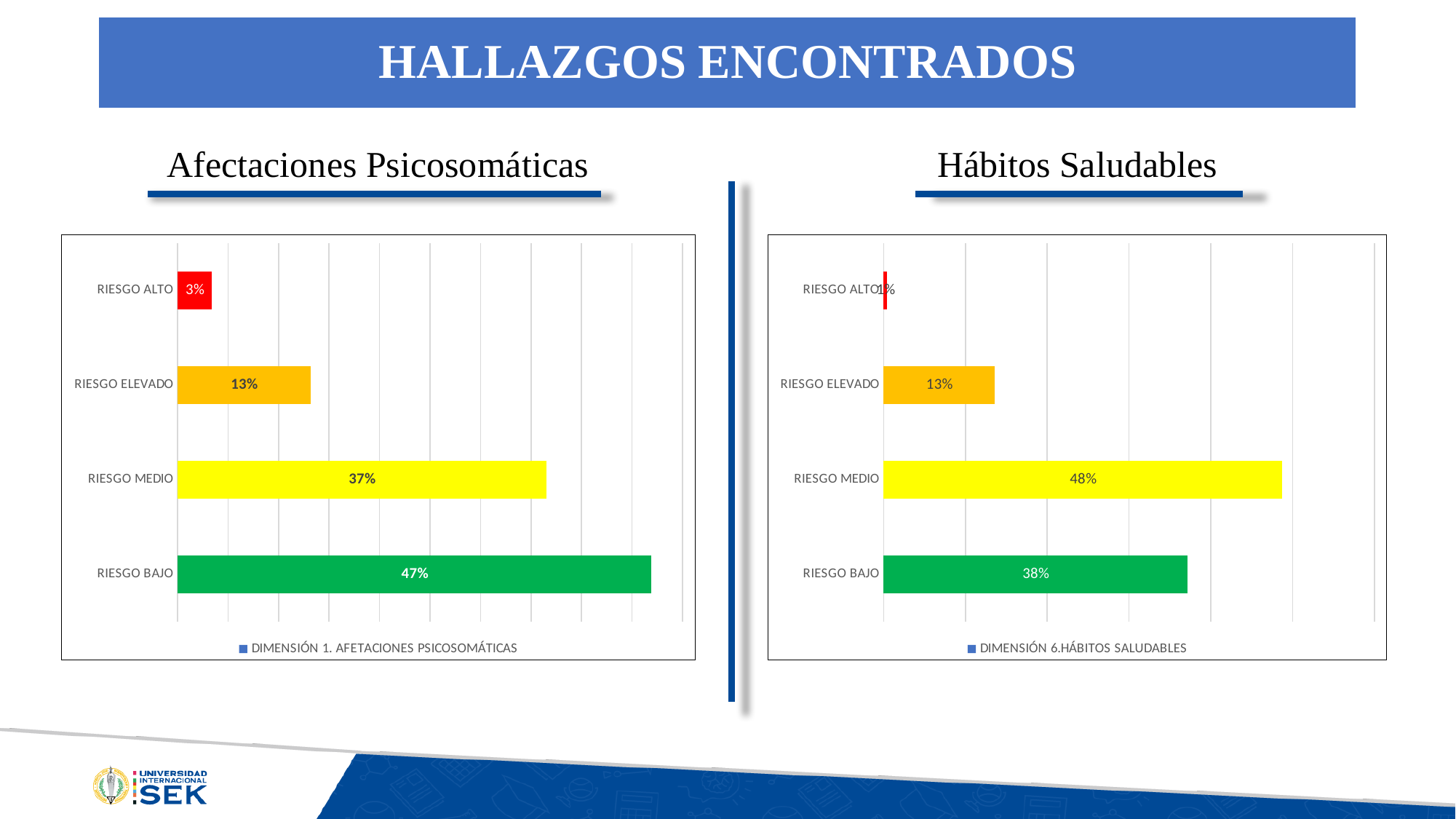

# HALLAZGOS ENCONTRADOS
Afectaciones Psicosomáticas
Hábitos Saludables

### Chart

| Category | DIMENSIÓN 1. AFETACIONES PSICOSOMÁTICAS |
|---|---|
| RIESGO BAJO | 0.46938775510204084 |
| RIESGO MEDIO | 0.36507936507936506 |
| RIESGO ELEVADO | 0.13151927437641722 |
| RIESGO ALTO | 0.034013605442176874 |

### Chart

| Category | DIMENSIÓN 6.HÁBITOS SALUDABLES |
|---|---|
| RIESGO BAJO | 0.37188208616780044 |
| RIESGO MEDIO | 0.4875283446712018 |
| RIESGO ELEVADO | 0.1360544217687075 |
| RIESGO ALTO | 0.0045351473922902496 |